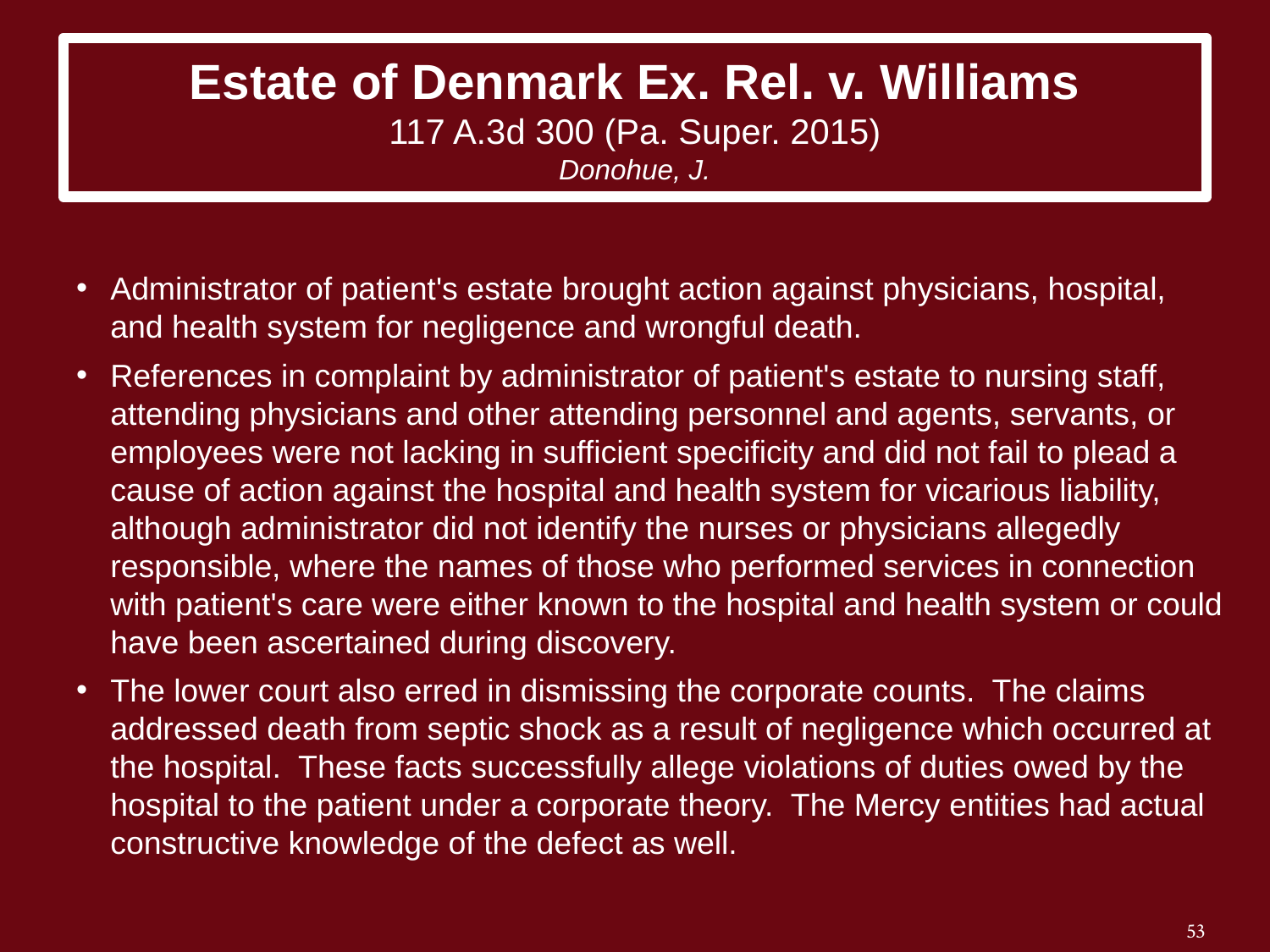

# Estate of Denmark Ex. Rel. v. Williams 117 A.3d 300 (Pa. Super. 2015) Donohue, J.
Administrator of patient's estate brought action against physicians, hospital, and health system for negligence and wrongful death.
References in complaint by administrator of patient's estate to nursing staff, attending physicians and other attending personnel and agents, servants, or employees were not lacking in sufficient specificity and did not fail to plead a cause of action against the hospital and health system for vicarious liability, although administrator did not identify the nurses or physicians allegedly responsible, where the names of those who performed services in connection with patient's care were either known to the hospital and health system or could have been ascertained during discovery.
The lower court also erred in dismissing the corporate counts.  The claims addressed death from septic shock as a result of negligence which occurred at the hospital.  These facts successfully allege violations of duties owed by the hospital to the patient under a corporate theory.  The Mercy entities had actual constructive knowledge of the defect as well.
53